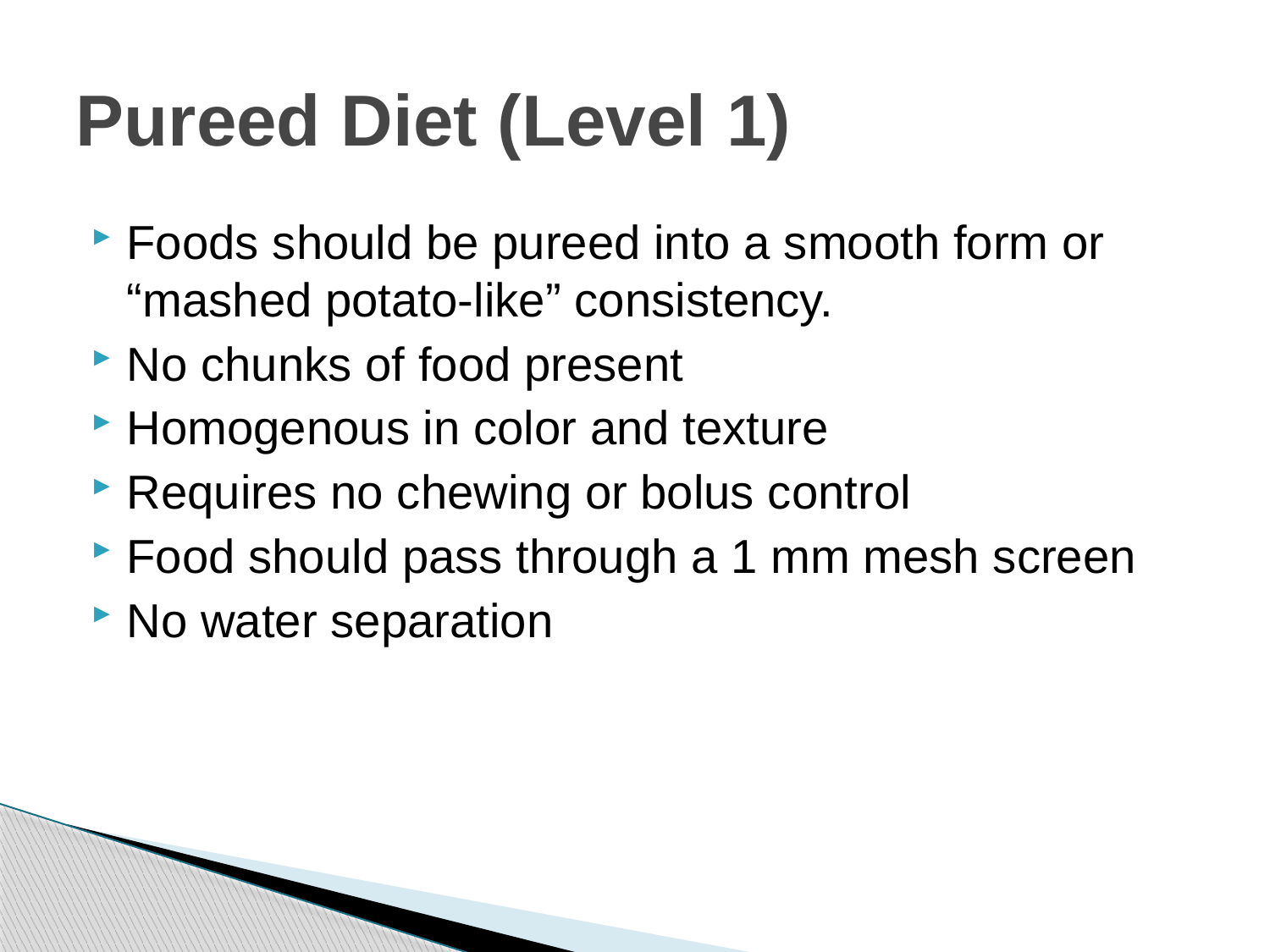

# Pureed Diet (Level 1)
Foods should be pureed into a smooth form or “mashed potato-like” consistency.
No chunks of food present
Homogenous in color and texture
Requires no chewing or bolus control
Food should pass through a 1 mm mesh screen
No water separation